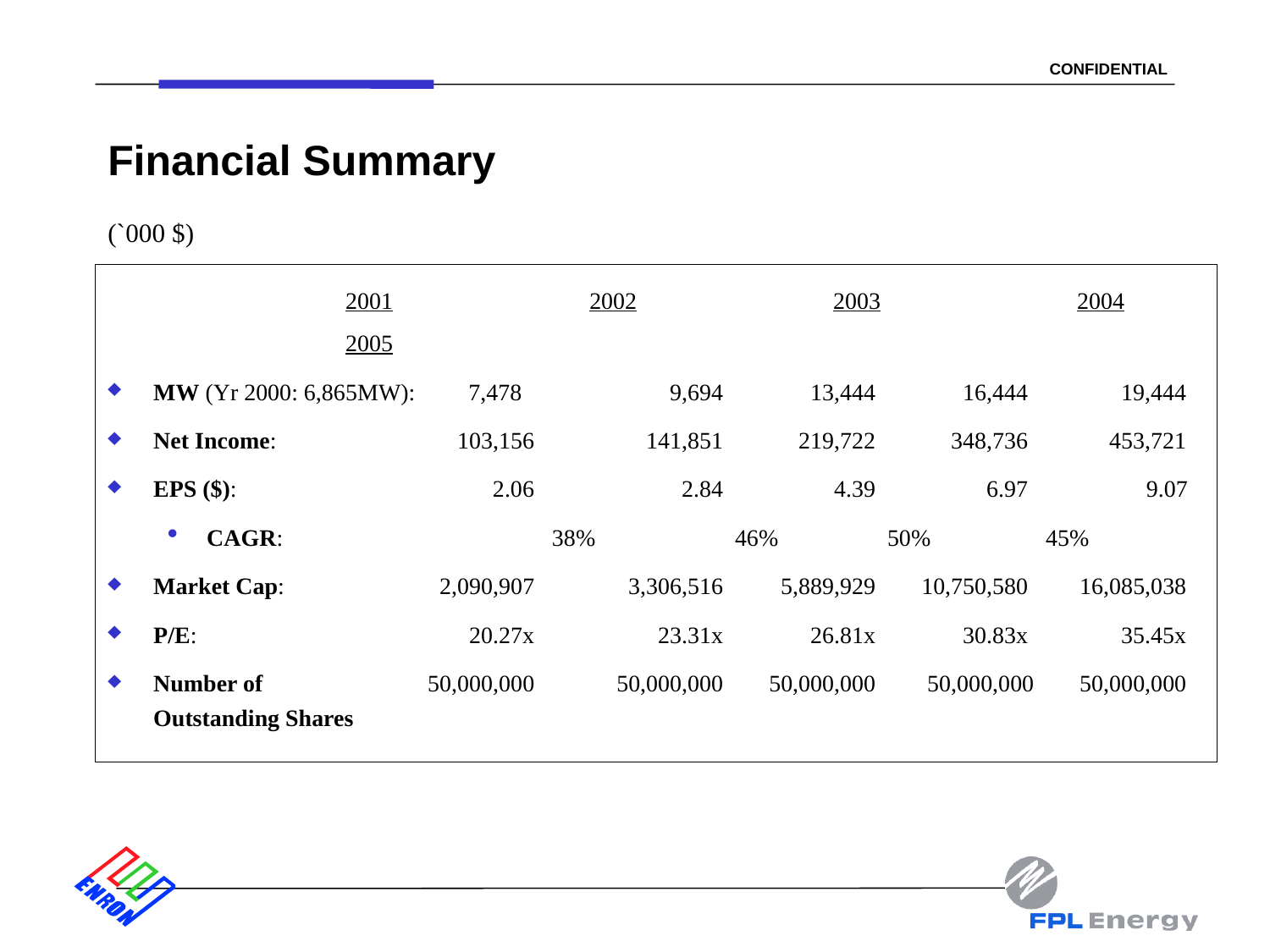

# Financial Summary
(`000 $)
			        2001     	        2002     	        2003     	        2004     	        2005
MW (Yr 2000: 6,865MW):         7,478 	          9,694	        13,444	        16,444	         19,444
Net Income:		     103,156	      141,851	      219,722	      348,736	       453,721
EPS ($):		           2.06	            2.84	            4.39	            6.97                    9.07
CAGR:			            38%	            46%	            50%	             45%
Market Cap:		  2,090,907	   3,306,516	   5,889,929	 10,750,580	  16,085,038
P/E:		       20.27x	        23.31x	        26.81x	        30.83x	         35.45x
Number of 		50,000,000	 50,000,000	 50,000,000	  50,000,000	  50,000,000
	Outstanding Shares
2